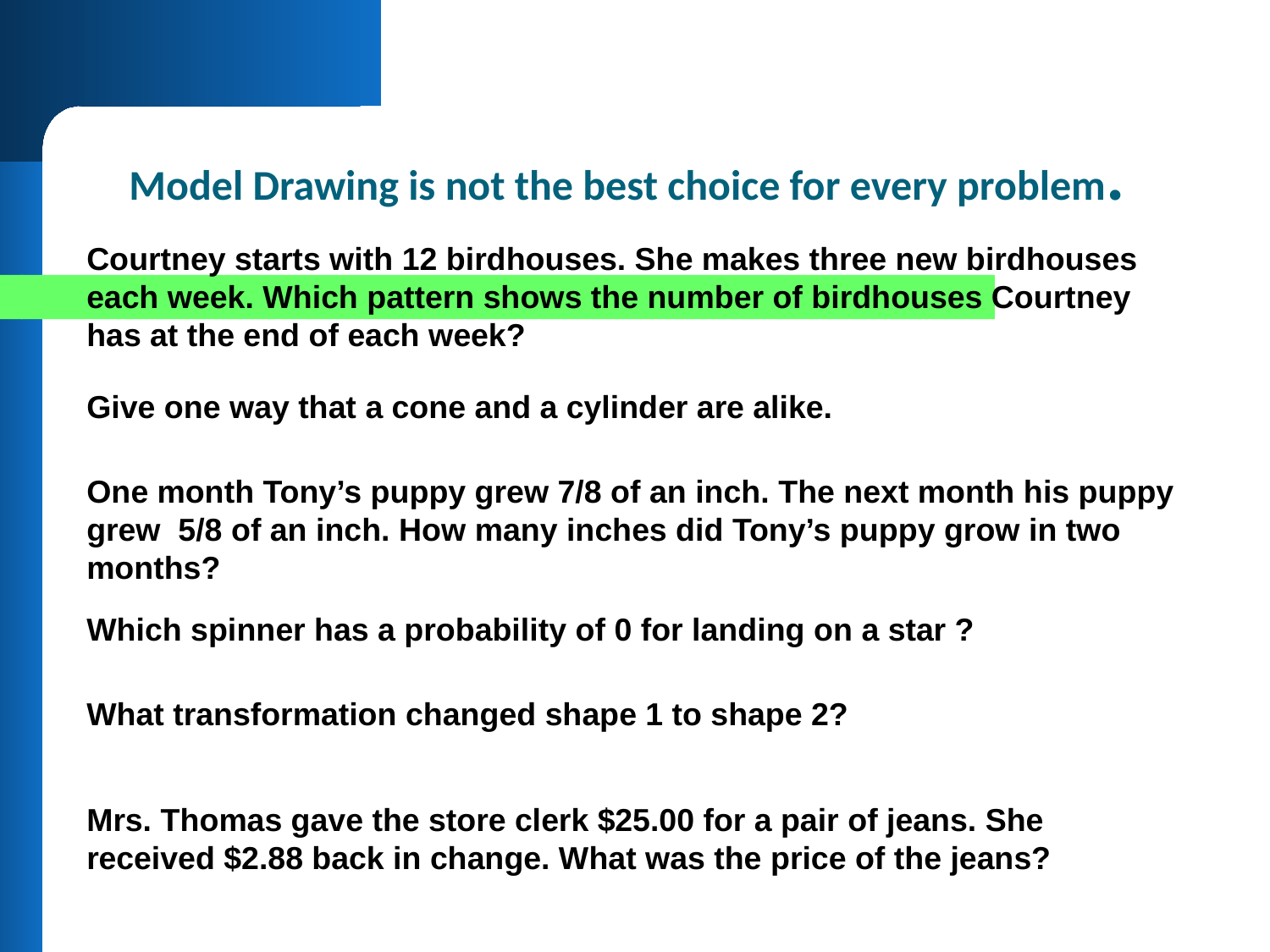

# Model Drawing is not the best choice for every problem.
Courtney starts with 12 birdhouses. She makes three new birdhouses each week. Which pattern shows the number of birdhouses Courtney has at the end of each week?
Give one way that a cone and a cylinder are alike.
One month Tony’s puppy grew 7/8 of an inch. The next month his puppy
grew  5/8 of an inch. How many inches did Tony’s puppy grow in two months?
Which spinner has a probability of 0 for landing on a star ?
What transformation changed shape 1 to shape 2?
Mrs. Thomas gave the store clerk $25.00 for a pair of jeans. She received $2.88 back in change. What was the price of the jeans?